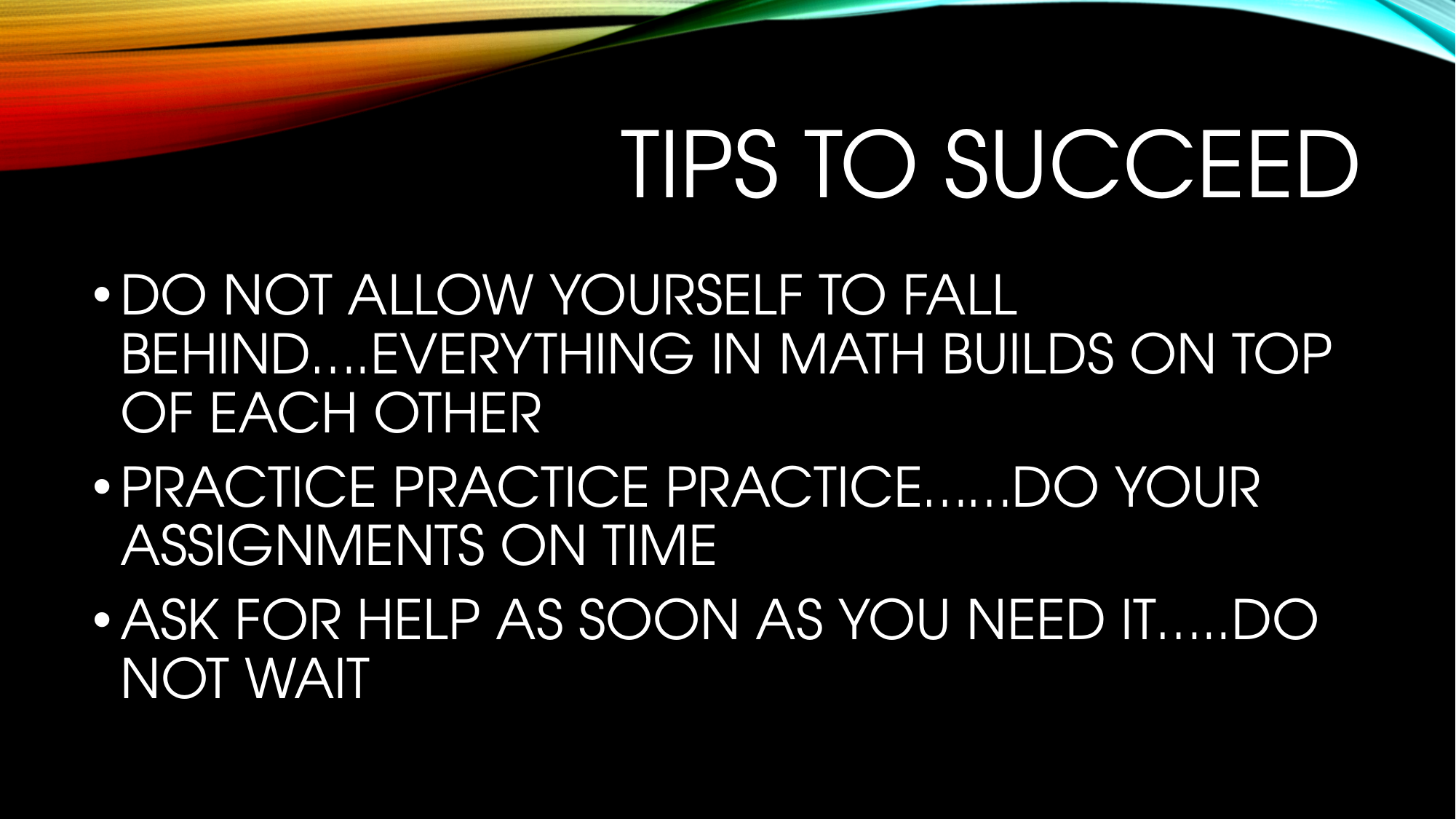

# Tips to succeed
DO NOT ALLOW YOURSELF TO FALL BEHIND….EVERYTHING IN MATH BUILDS ON TOP OF EACH OTHER
PRACTICE PRACTICE PRACTICE……DO YOUR ASSIGNMENTS ON TIME
ASK FOR HELP AS SOON AS YOU NEED IT…..DO NOT WAIT